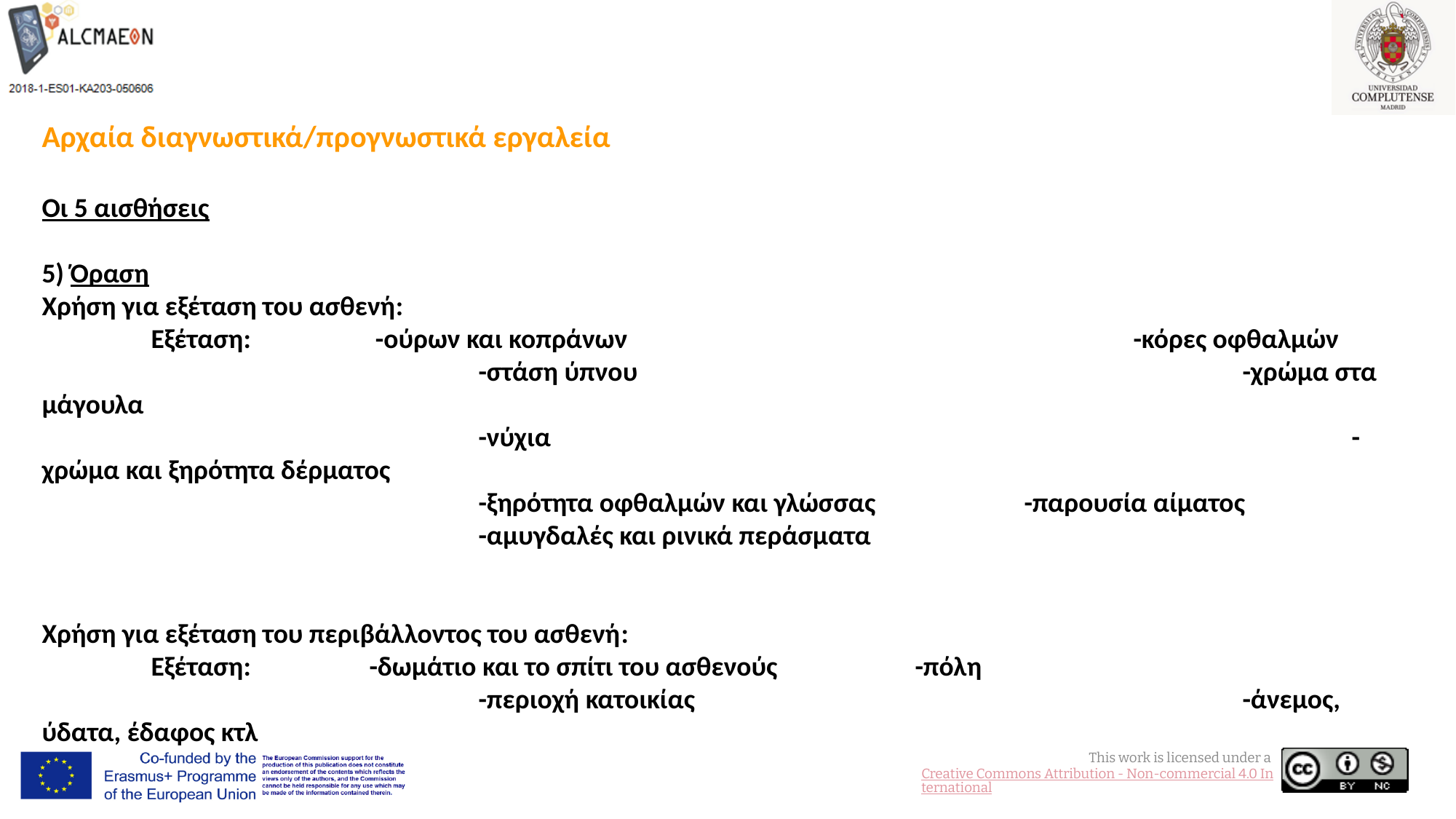

Αρχαία διαγνωστικά/προγνωστικά εργαλεία

Οι 5 αισθήσεις

5) Όραση
Χρήση για εξέταση του ασθενή:
	Εξέταση:		 -ούρων και κοπράνων 					-κόρες οφθαλμών
				-στάση ύπνου 						-χρώμα στα μάγουλα
				-νύχια								-χρώμα και ξηρότητα δέρματος
				-ξηρότητα οφθαλμών και γλώσσας		-παρουσία αίματος
				-αμυγδαλές και ρινικά περάσματα

Χρήση για εξέταση του περιβάλλοντος του ασθενή:
	Εξέταση:  	-δωμάτιο και το σπίτι του ασθενούς		-πόλη
				-περιοχή κατοικίας						-άνεμος, ύδατα, έδαφος κτλ